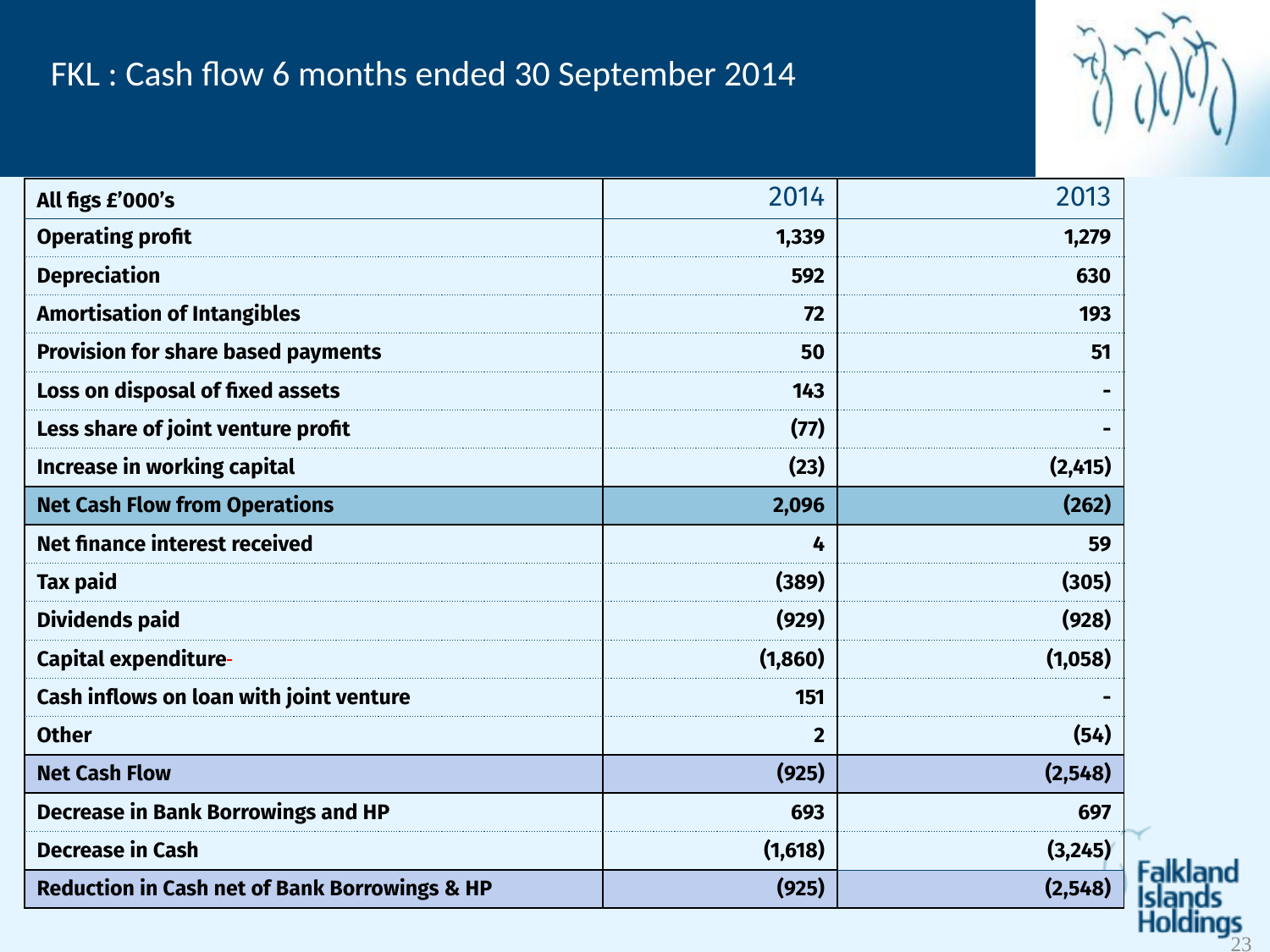

# FKL : Cash flow 6 months ended 30 September 2014
| All figs £’000’s | 2014 | 2013 |
| --- | --- | --- |
| Operating profit | 1,339 | 1,279 |
| Depreciation | 592 | 630 |
| Amortisation of Intangibles | 72 | 193 |
| Provision for share based payments | 50 | 51 |
| Loss on disposal of fixed assets | 143 | - |
| Less share of joint venture profit | (77) | - |
| Increase in working capital | (23) | (2,415) |
| Net Cash Flow from Operations | 2,096 | (262) |
| Net finance interest received | 4 | 59 |
| Tax paid | (389) | (305) |
| Dividends paid | (929) | (928) |
| Capital expenditure | (1,860) | (1,058) |
| Cash inflows on loan with joint venture | 151 | - |
| Other | 2 | (54) |
| Net Cash Flow | (925) | (2,548) |
| Decrease in Bank Borrowings and HP | 693 | 697 |
| Decrease in Cash | (1,618) | (3,245) |
| Reduction in Cash net of Bank Borrowings & HP | (925) | (2,548) |
23